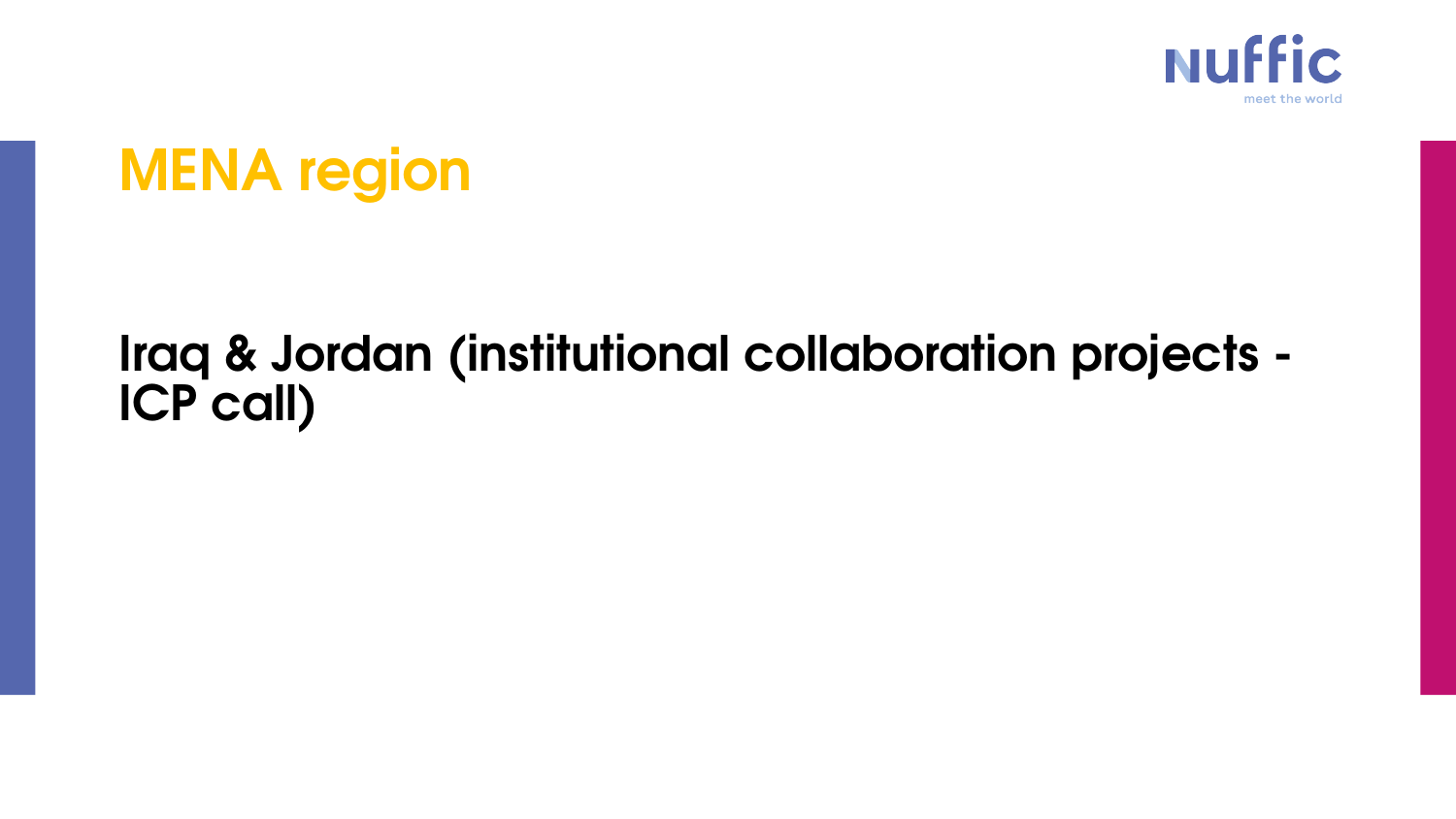

MENA region

Iraq & Jordan (institutional collaboration projects -ICP call)